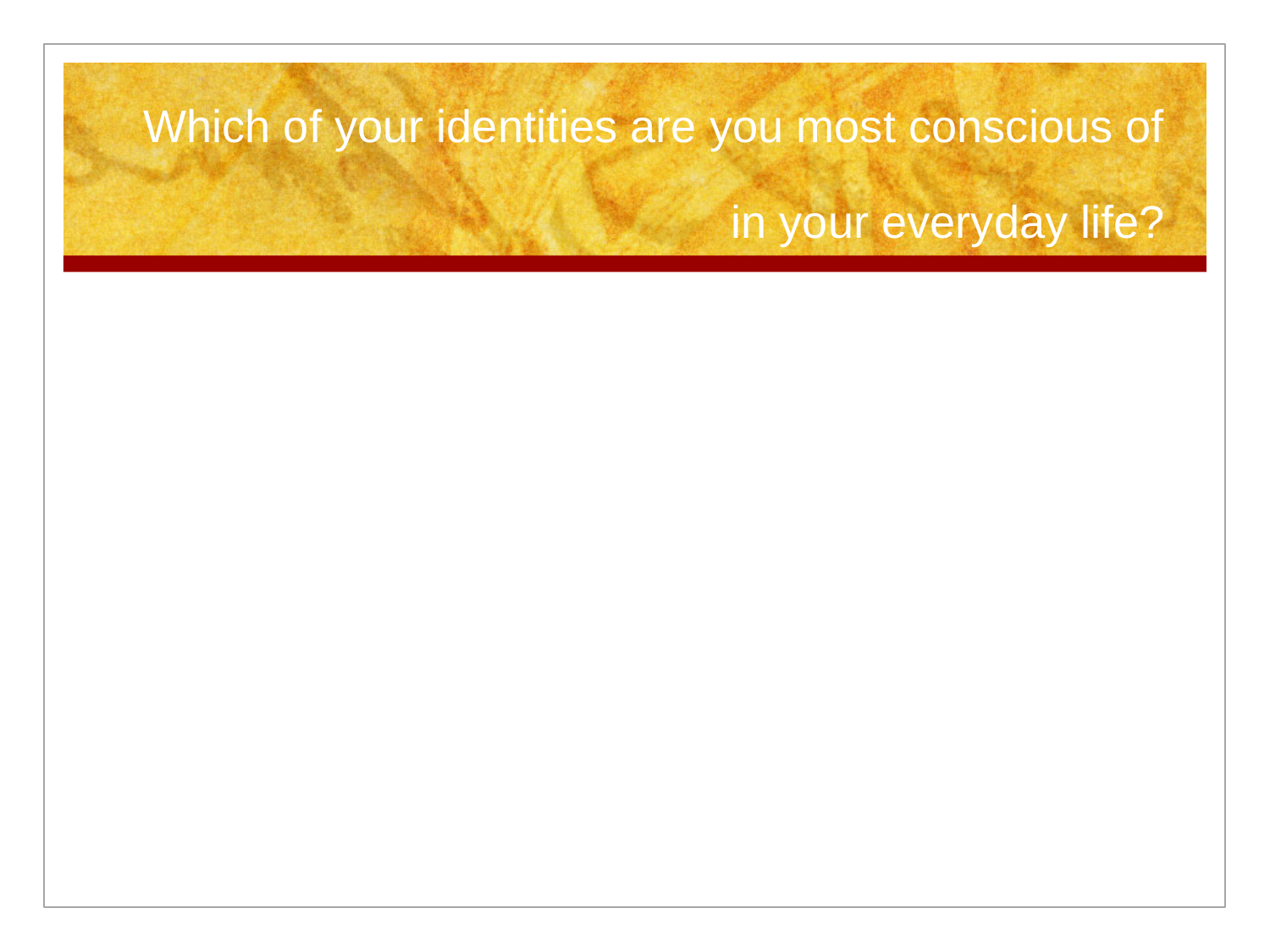

# Which of your identities are you most conscious of in your everyday life?